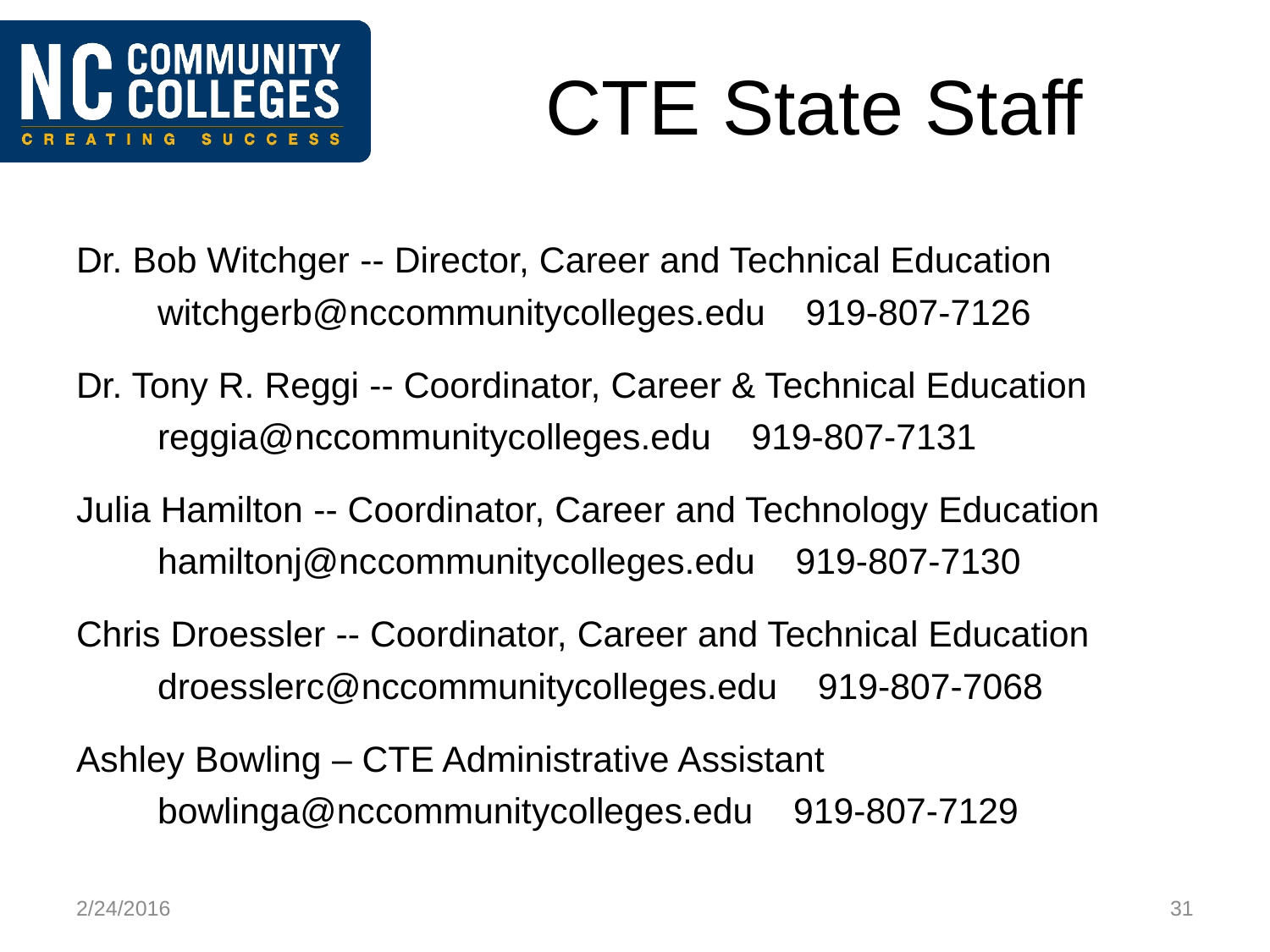

# CTE State Staff
Dr. Bob Witchger -- Director, Career and Technical Education
	witchgerb@nccommunitycolleges.edu    919-807-7126
Dr. Tony R. Reggi -- Coordinator, Career & Technical Education
	reggia@nccommunitycolleges.edu    919-807-7131
Julia Hamilton -- Coordinator, Career and Technology Education
	hamiltonj@nccommunitycolleges.edu    919-807-7130
Chris Droessler -- Coordinator, Career and Technical Education
	droesslerc@nccommunitycolleges.edu    919-807-7068
Ashley Bowling – CTE Administrative Assistant
	bowlinga@nccommunitycolleges.edu    919-807-7129
2/24/2016
31